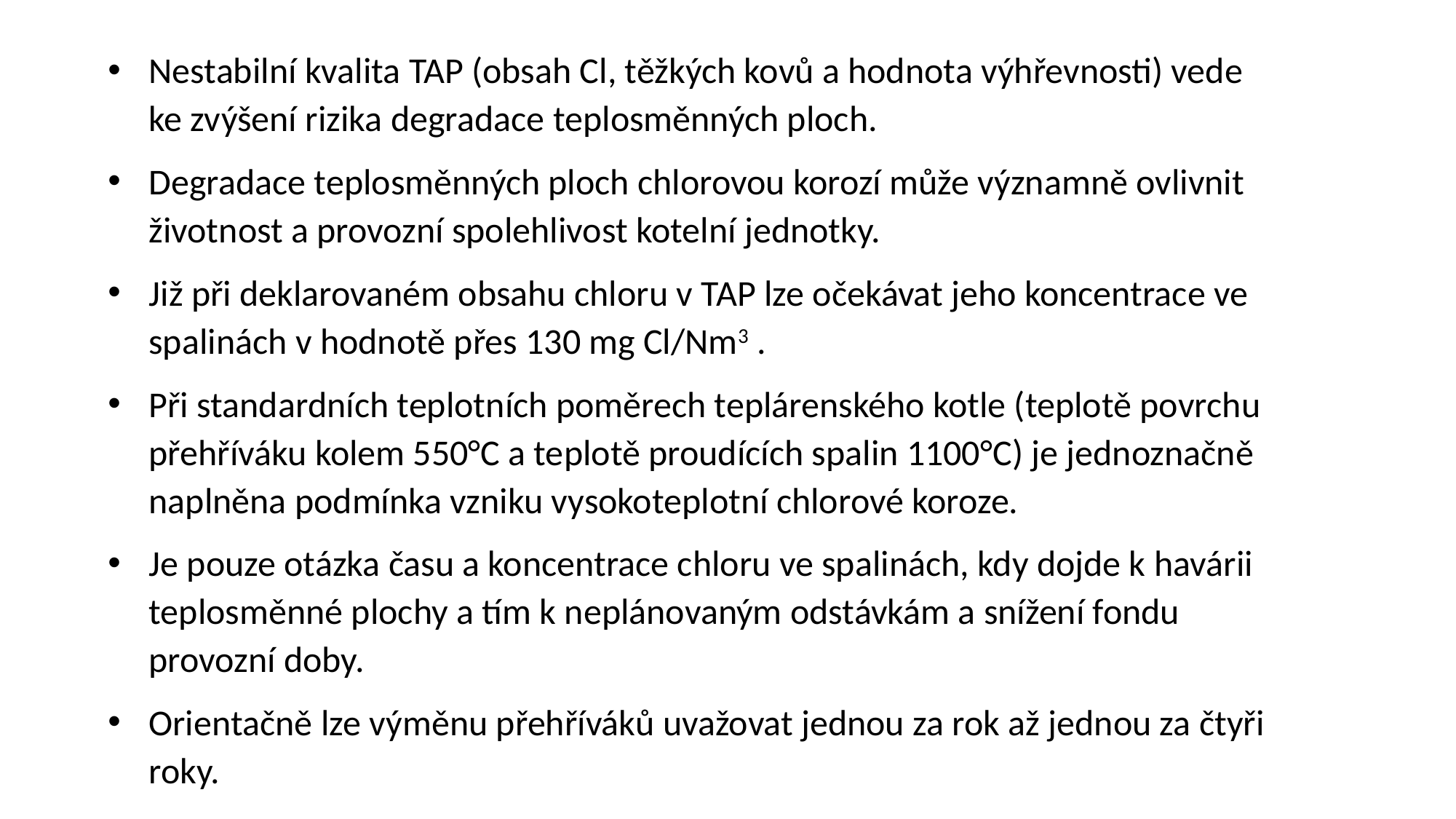

Nestabilní kvalita TAP (obsah Cl, těžkých kovů a hodnota výhřevnosti) vede ke zvýšení rizika degradace teplosměnných ploch.
Degradace teplosměnných ploch chlorovou korozí může významně ovlivnit životnost a provozní spolehlivost kotelní jednotky.
Již při deklarovaném obsahu chloru v TAP lze očekávat jeho koncentrace ve spalinách v hodnotě přes 130 mg Cl/Nm3 .
Při standardních teplotních poměrech teplárenského kotle (teplotě povrchu přehříváku kolem 550°C a teplotě proudících spalin 1100°C) je jednoznačně naplněna podmínka vzniku vysokoteplotní chlorové koroze.
Je pouze otázka času a koncentrace chloru ve spalinách, kdy dojde k havárii teplosměnné plochy a tím k neplánovaným odstávkám a snížení fondu provozní doby.
Orientačně lze výměnu přehříváků uvažovat jednou za rok až jednou za čtyři roky.